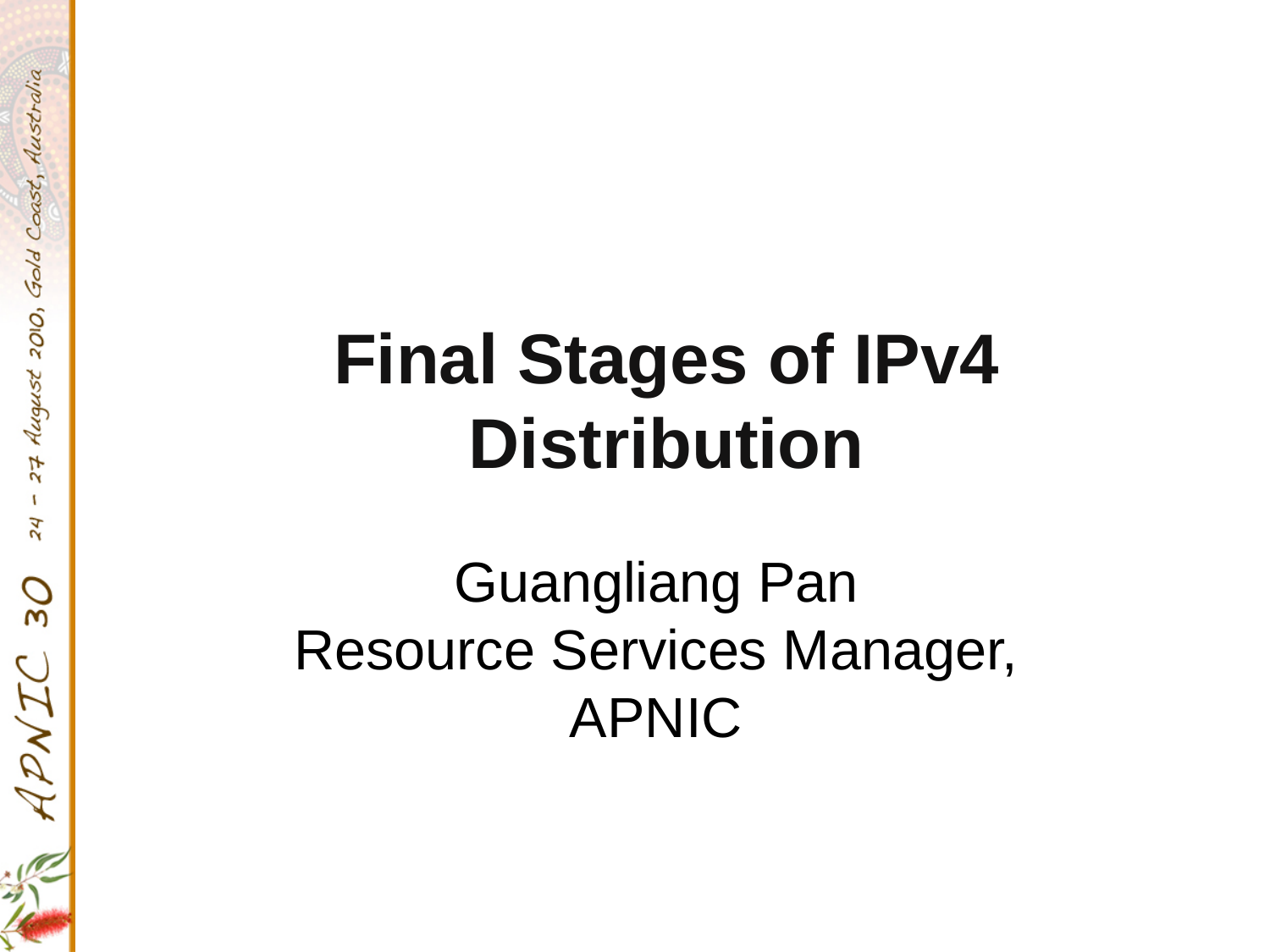

# Final Stages of IPv4 Distribution
Guangliang Pan
Resource Services Manager,
APNIC